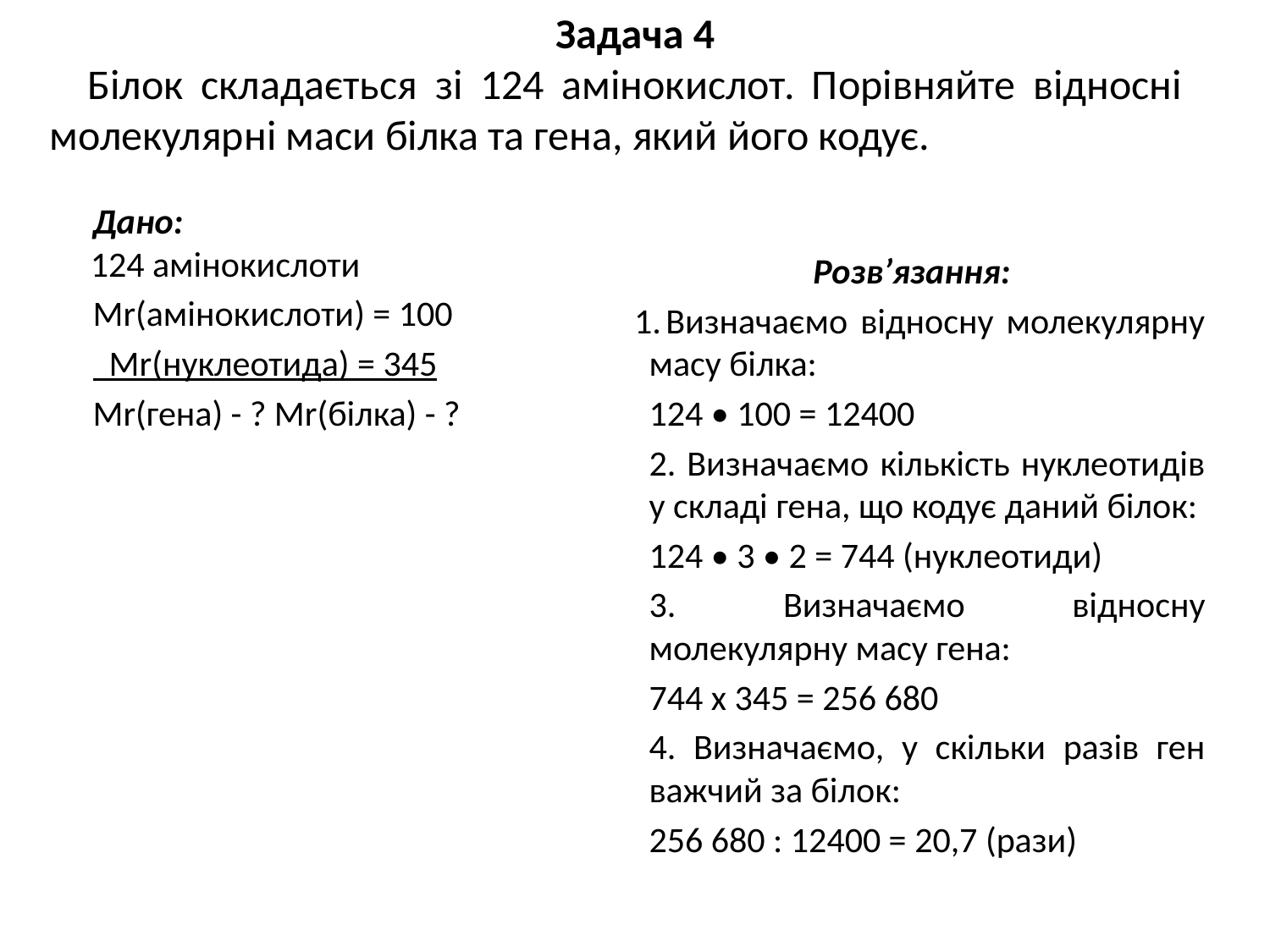

Задача 4
Білок складається зі 124 амінокислот. Порівняйте відносні молекулярні маси білка та гена, який його кодує.
Дано:
124 амінокислоти
Мr(амінокислоти) = 100
  Мr(нуклеотида) = 345
Мr(гена) - ? Мr(білка) - ?

Розв’язання:
Визначаємо відносну молекулярну масу білка:
124 • 100 = 12400
2. Визначаємо кількість нуклеотидів у складі гена, що кодує даний білок:
124 • 3 • 2 = 744 (нуклеотиди)
3. Визначаємо відносну молекулярну масу гена:
744 х 345 = 256 680
4. Визначаємо, у скільки разів ген важчий за білок:
256 680 : 12400 = 20,7 (рази)